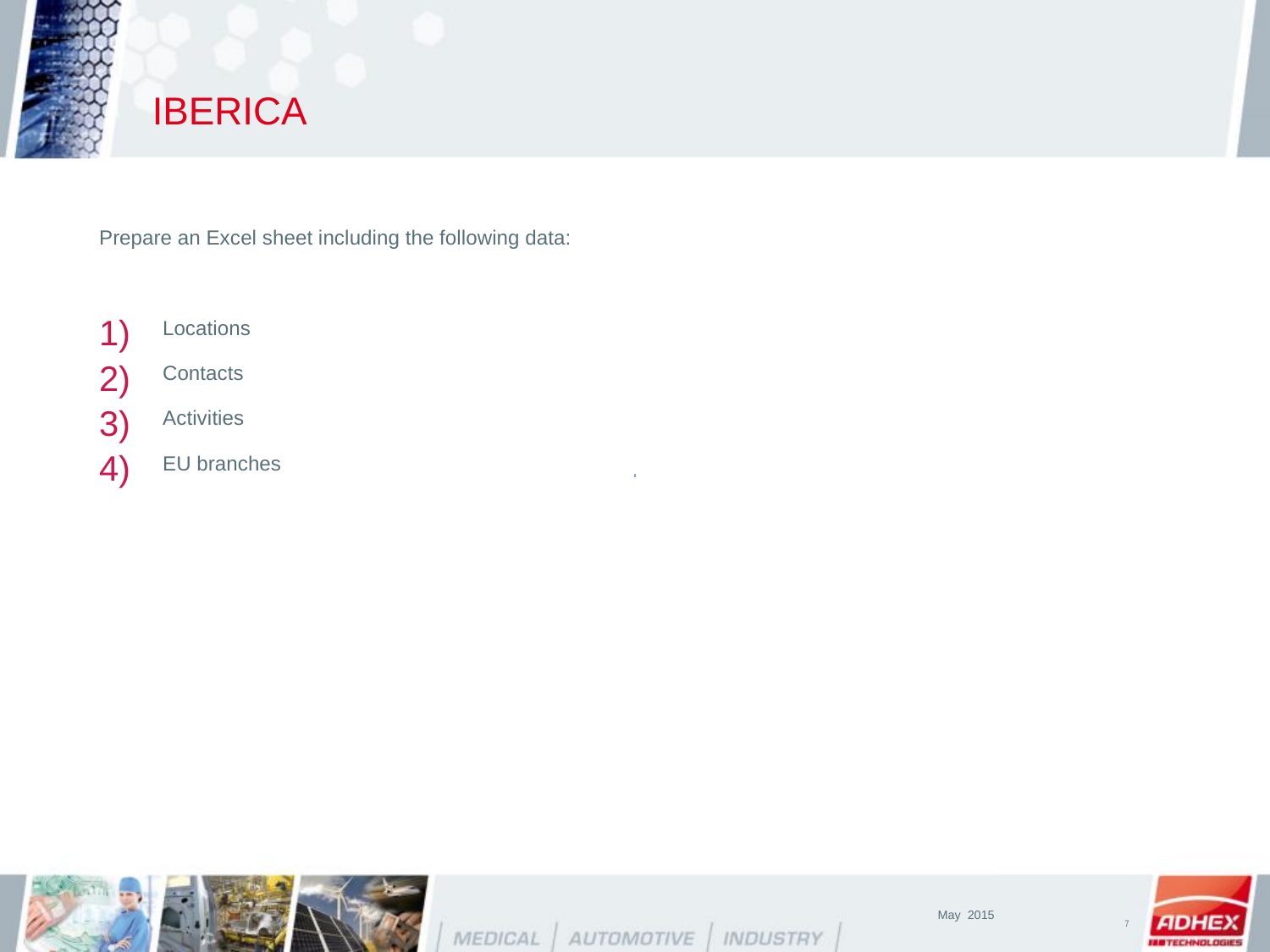

# IBERICA
Prepare an Excel sheet including the following data:

Locations
Contacts
Activities
EU branches